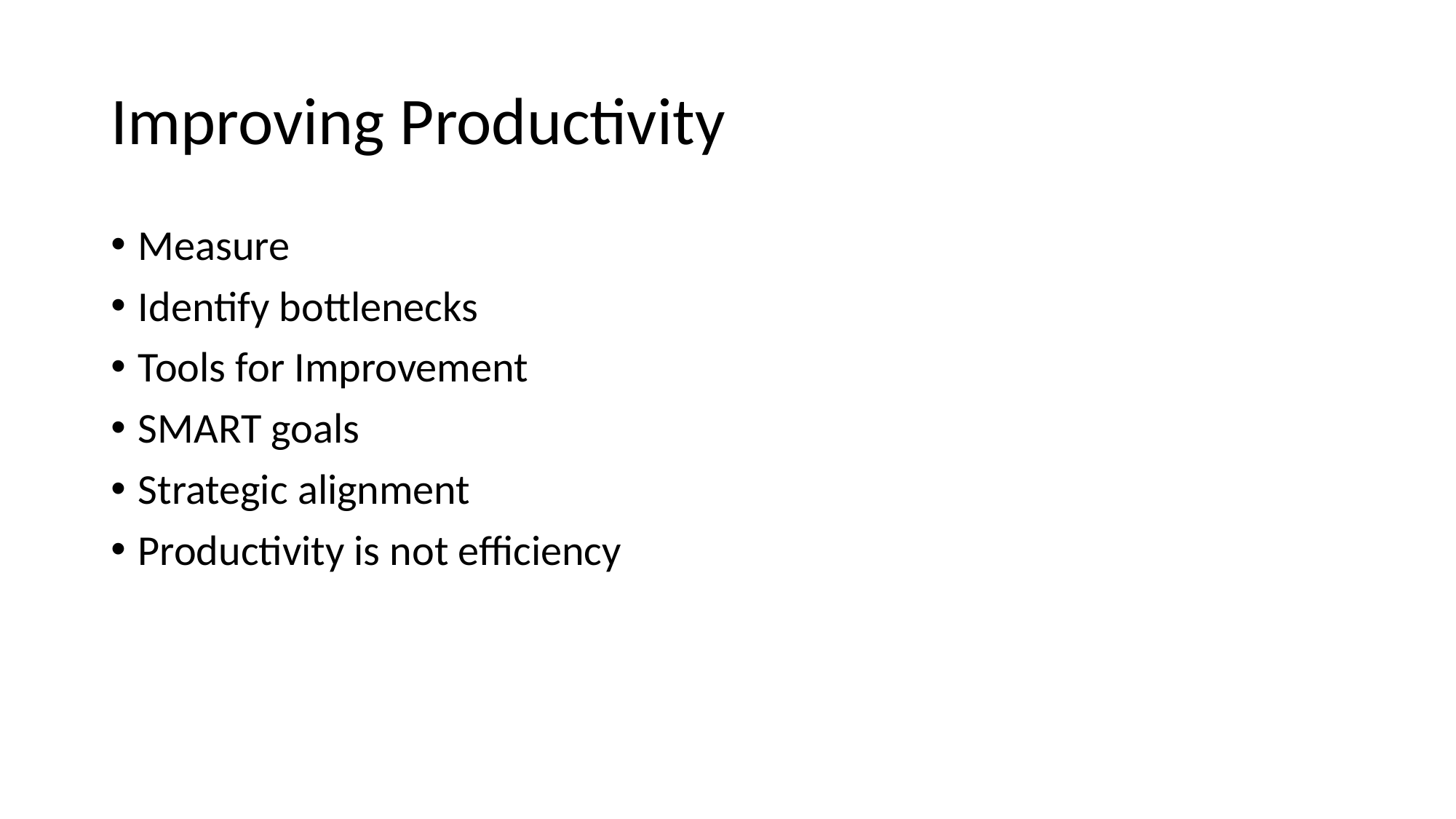

# Improving Productivity
Measure
Identify bottlenecks
Tools for Improvement
SMART goals
Strategic alignment
Productivity is not efficiency